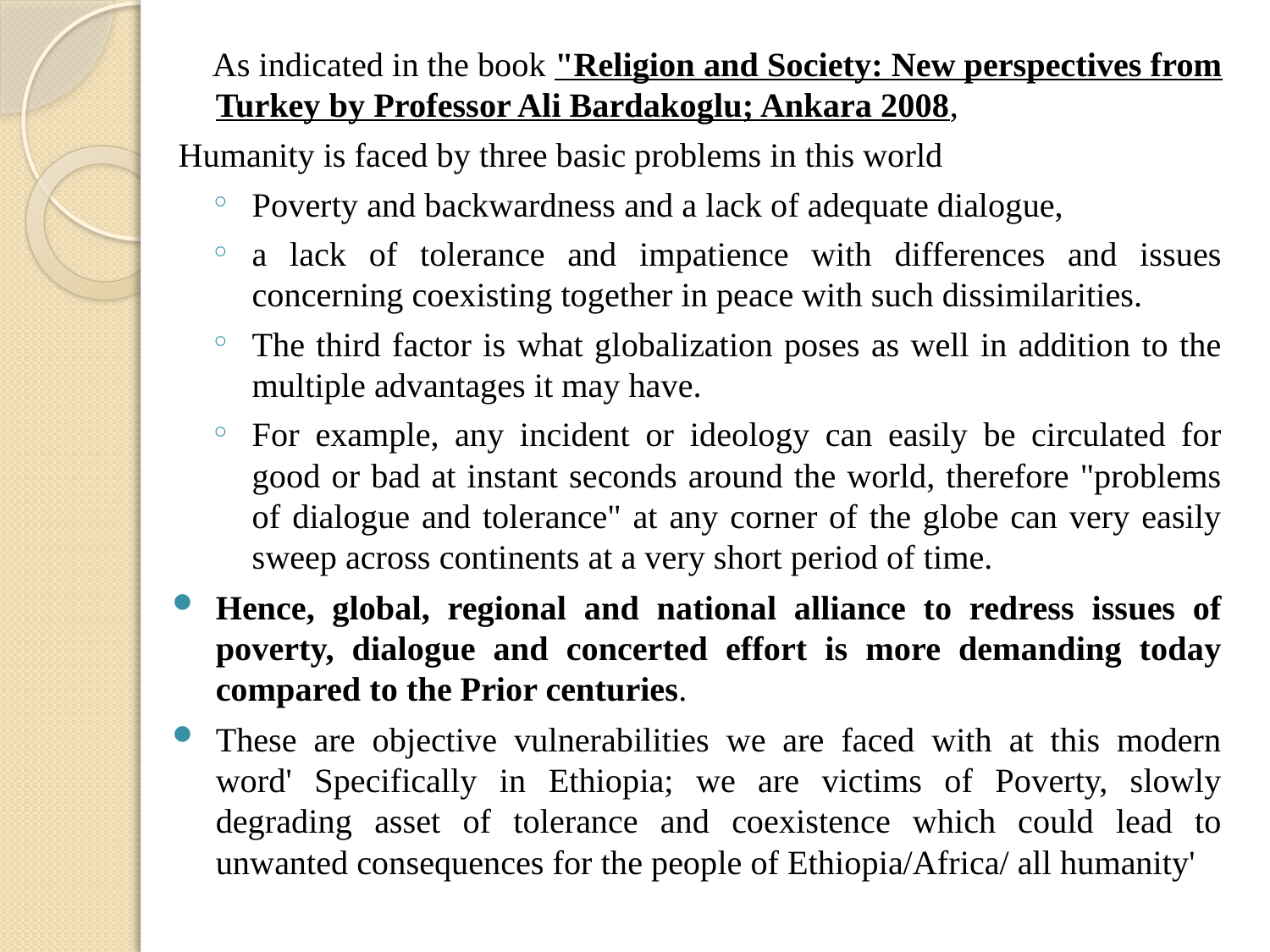

As indicated in the book "Religion and Society: New perspectives from Turkey by Professor Ali Bardakoglu; Ankara 2008,
Humanity is faced by three basic problems in this world
Poverty and backwardness and a lack of adequate dialogue,
a lack of tolerance and impatience with differences and issues concerning coexisting together in peace with such dissimilarities.
The third factor is what globalization poses as well in addition to the multiple advantages it may have.
For example, any incident or ideology can easily be circulated for good or bad at instant seconds around the world, therefore "problems of dialogue and tolerance" at any corner of the globe can very easily sweep across continents at a very short period of time.
Hence, global, regional and national alliance to redress issues of poverty, dialogue and concerted effort is more demanding today compared to the Prior centuries.
These are objective vulnerabilities we are faced with at this modern word' Specifically in Ethiopia; we are victims of Poverty, slowly degrading asset of tolerance and coexistence which could lead to unwanted consequences for the people of Ethiopia/Africa/ all humanity'